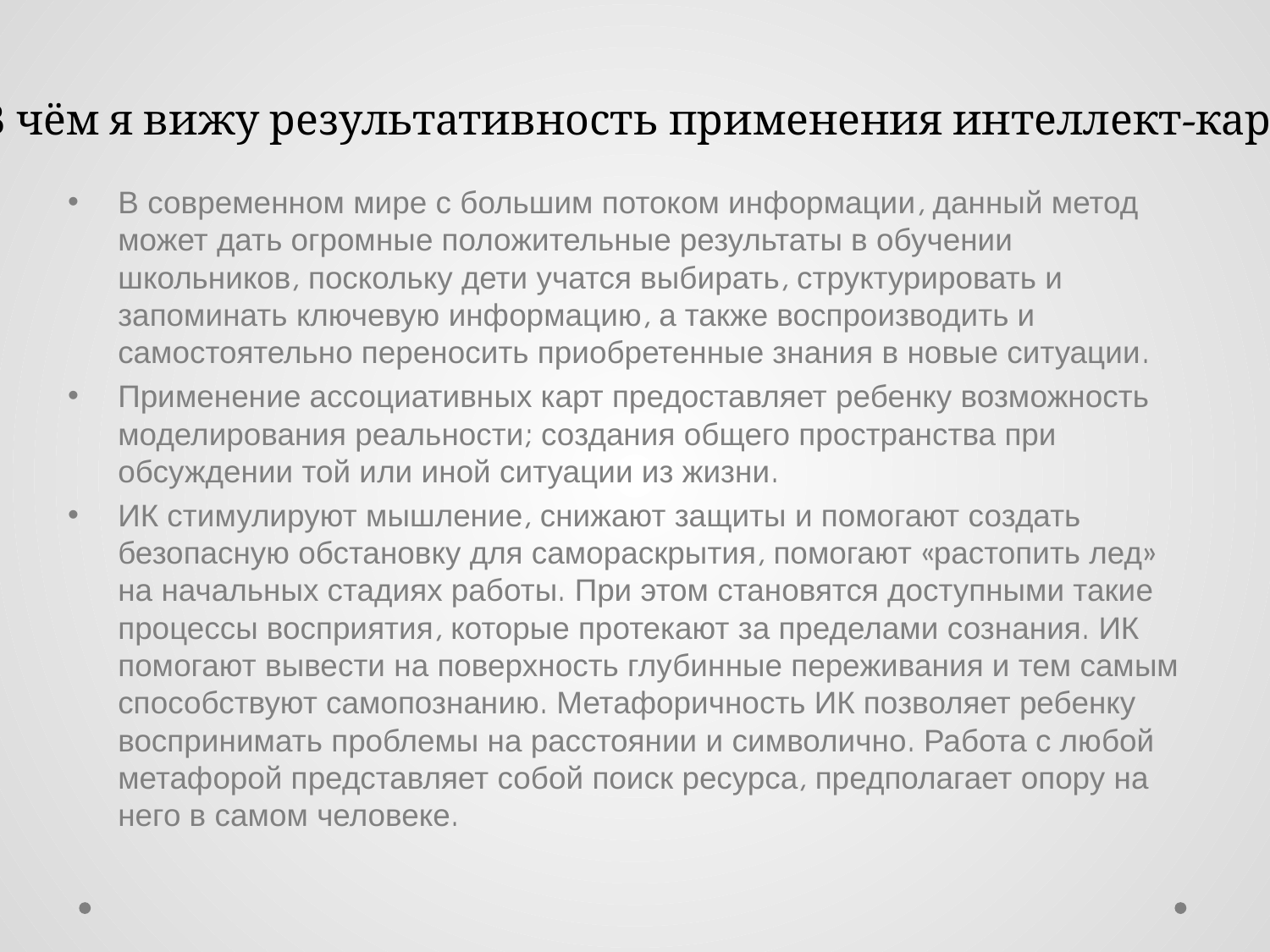

В чём я вижу результативность применения интеллект-карт?
В современном мире с большим потоком информации, данный метод может дать огромные положительные результаты в обучении школьников, поскольку дети учатся выбирать, структурировать и запоминать ключевую информацию, а также воспроизводить и самостоятельно переносить приобретенные знания в новые ситуации.
Применение ассоциативных карт предоставляет ребенку возможность моделирования реальности; создания общего пространства при обсуждении той или иной ситуации из жизни.
ИК стимулируют мышление, снижают защиты и помогают создать безопасную обстановку для самораскрытия, помогают «растопить лед» на начальных стадиях работы. При этом становятся доступными такие процессы восприятия, которые протекают за пределами сознания. ИК помогают вывести на поверхность глубинные переживания и тем самым способствуют самопознанию. Метафоричность ИК позволяет ребенку воспринимать проблемы на расстоянии и символично. Работа с любой метафорой представляет собой поиск ресурса, предполагает опору на него в самом человеке.

#